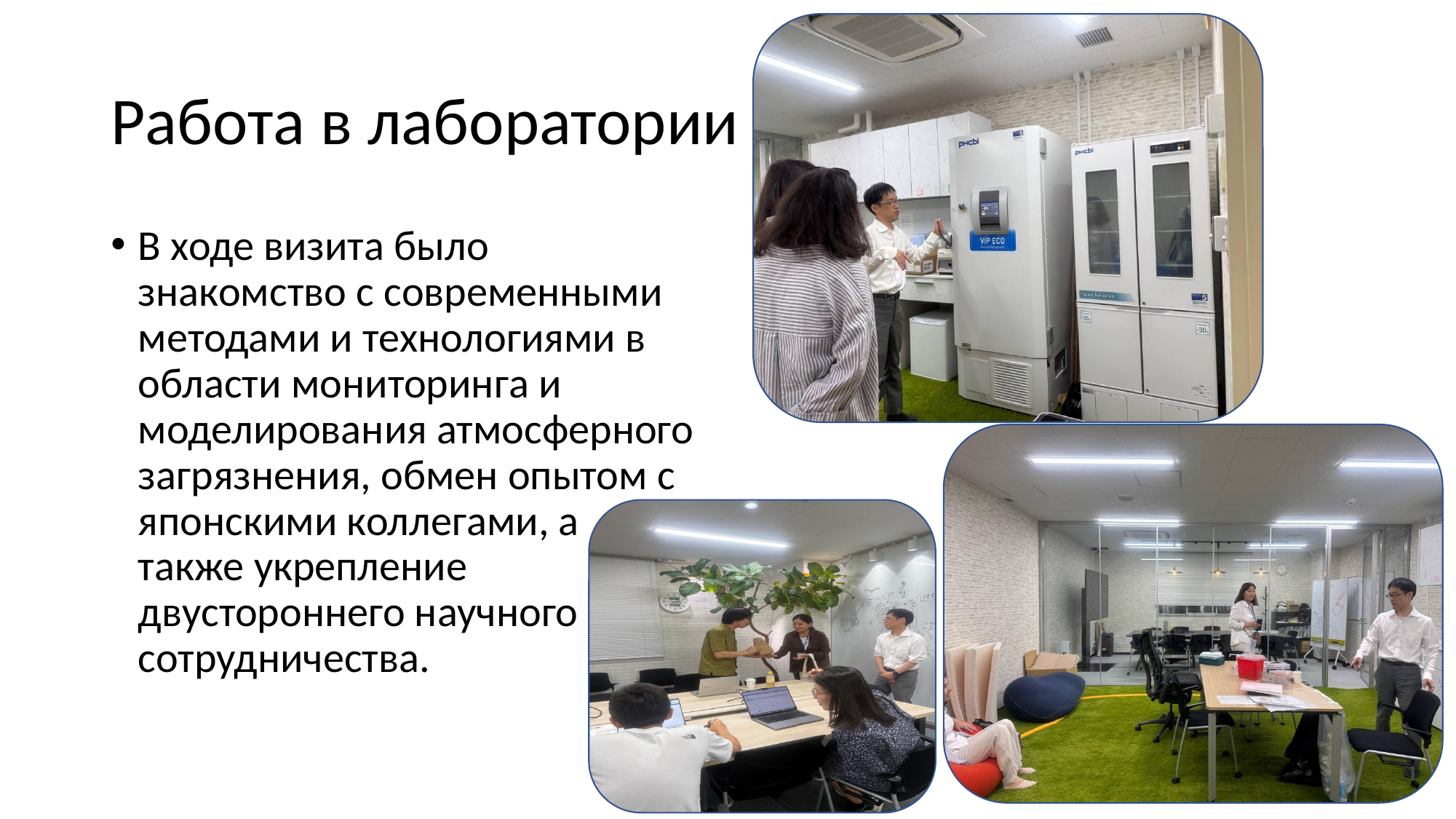

# Работа в лаборатории
В ходе визита было  знакомство с современными методами и технологиями в области мониторинга и моделирования атмосферного загрязнения, обмен опытом с японскими коллегами, а также укрепление двустороннего научного сотрудничества.